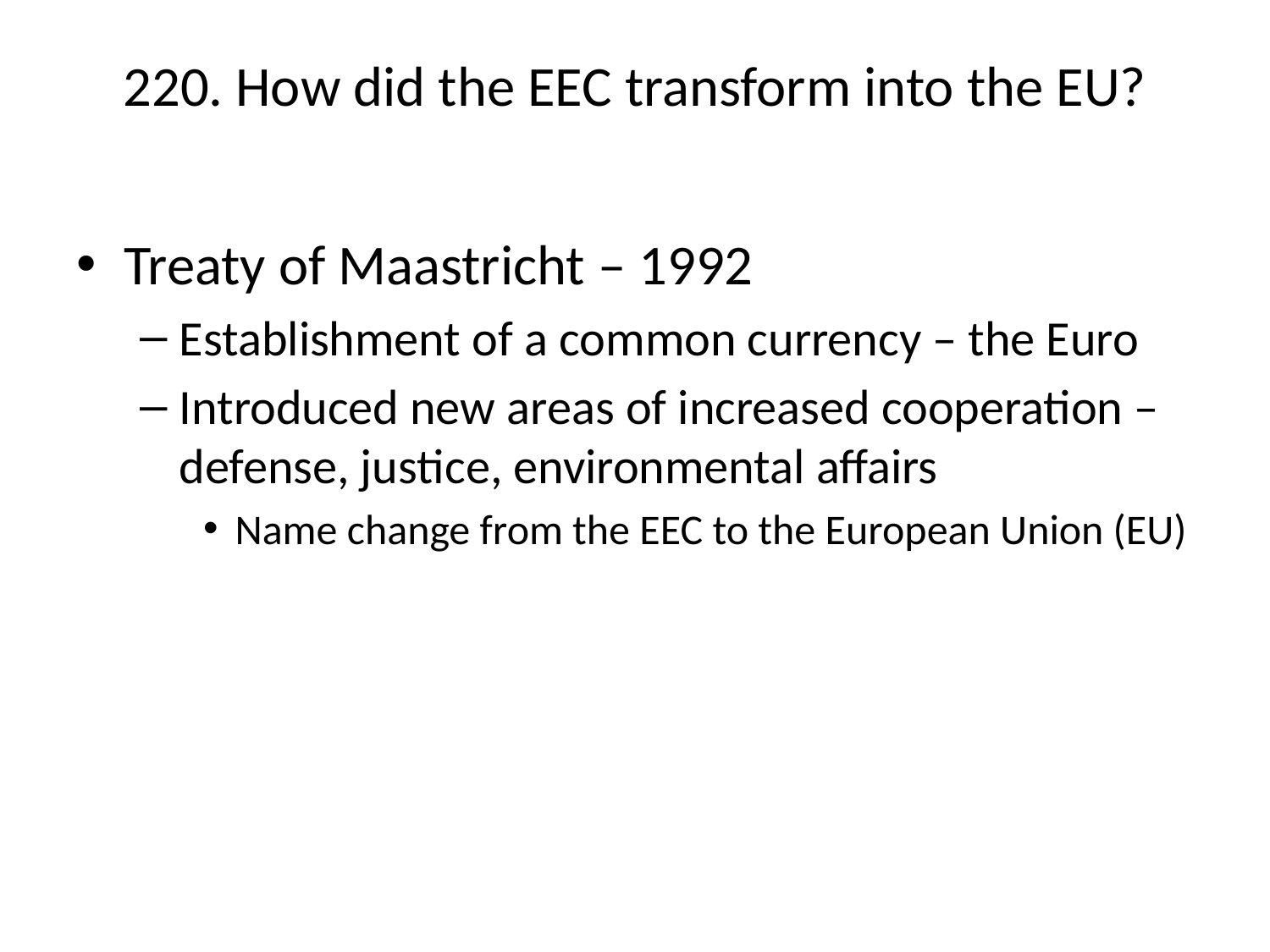

# 220. How did the EEC transform into the EU?
Treaty of Maastricht – 1992
Establishment of a common currency – the Euro
Introduced new areas of increased cooperation – defense, justice, environmental affairs
Name change from the EEC to the European Union (EU)